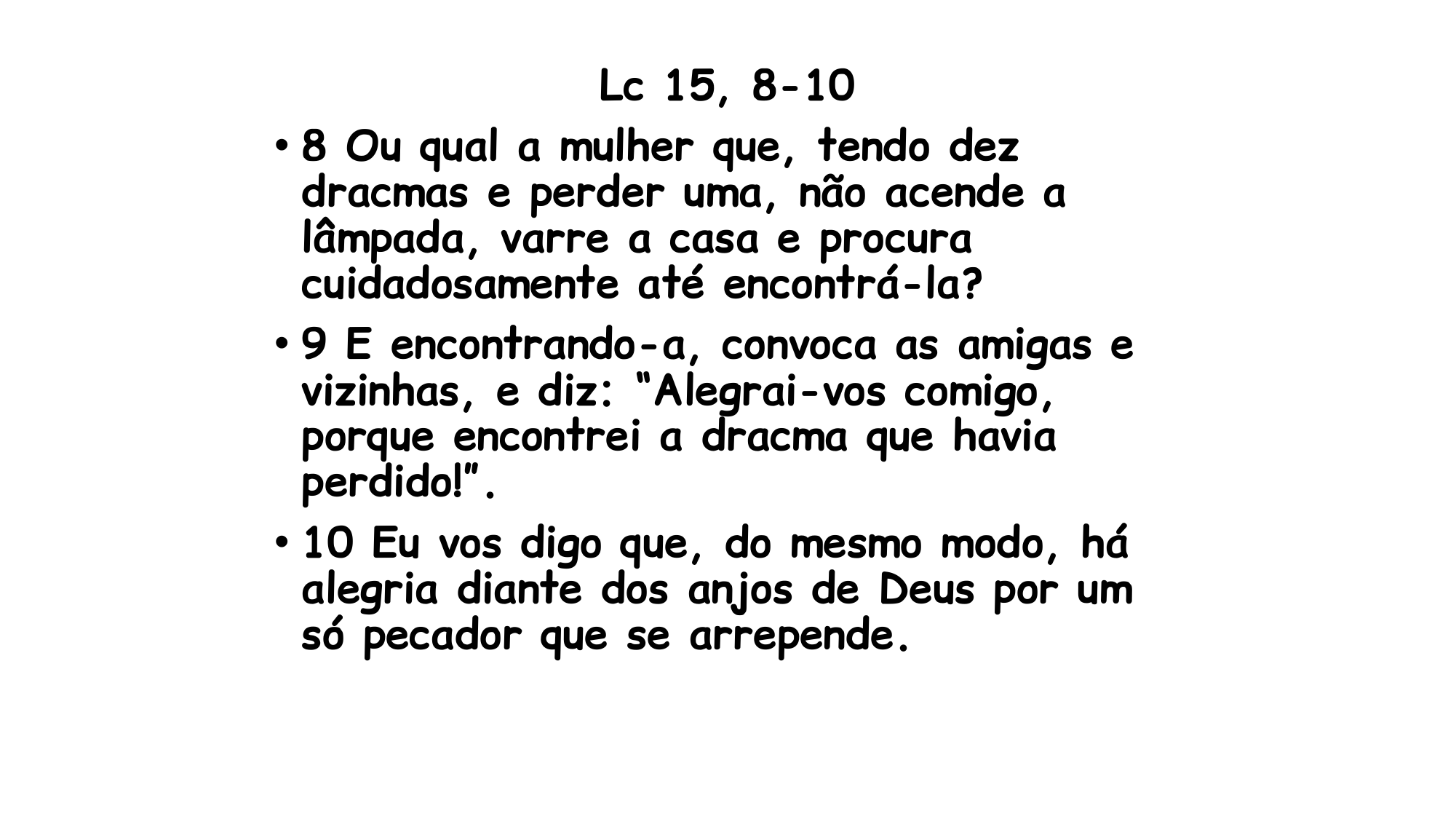

# Lc 15, 8-10
8 Ou qual a mulher que, tendo dez dracmas e perder uma, não acende a lâmpada, varre a casa e procura cuidadosamente até encontrá-la?
9 E encontrando-a, convoca as amigas e vizinhas, e diz: “Alegrai-vos comigo, porque encontrei a dracma que havia perdido!”.
10 Eu vos digo que, do mesmo modo, há alegria diante dos anjos de Deus por um só pecador que se arrepende.